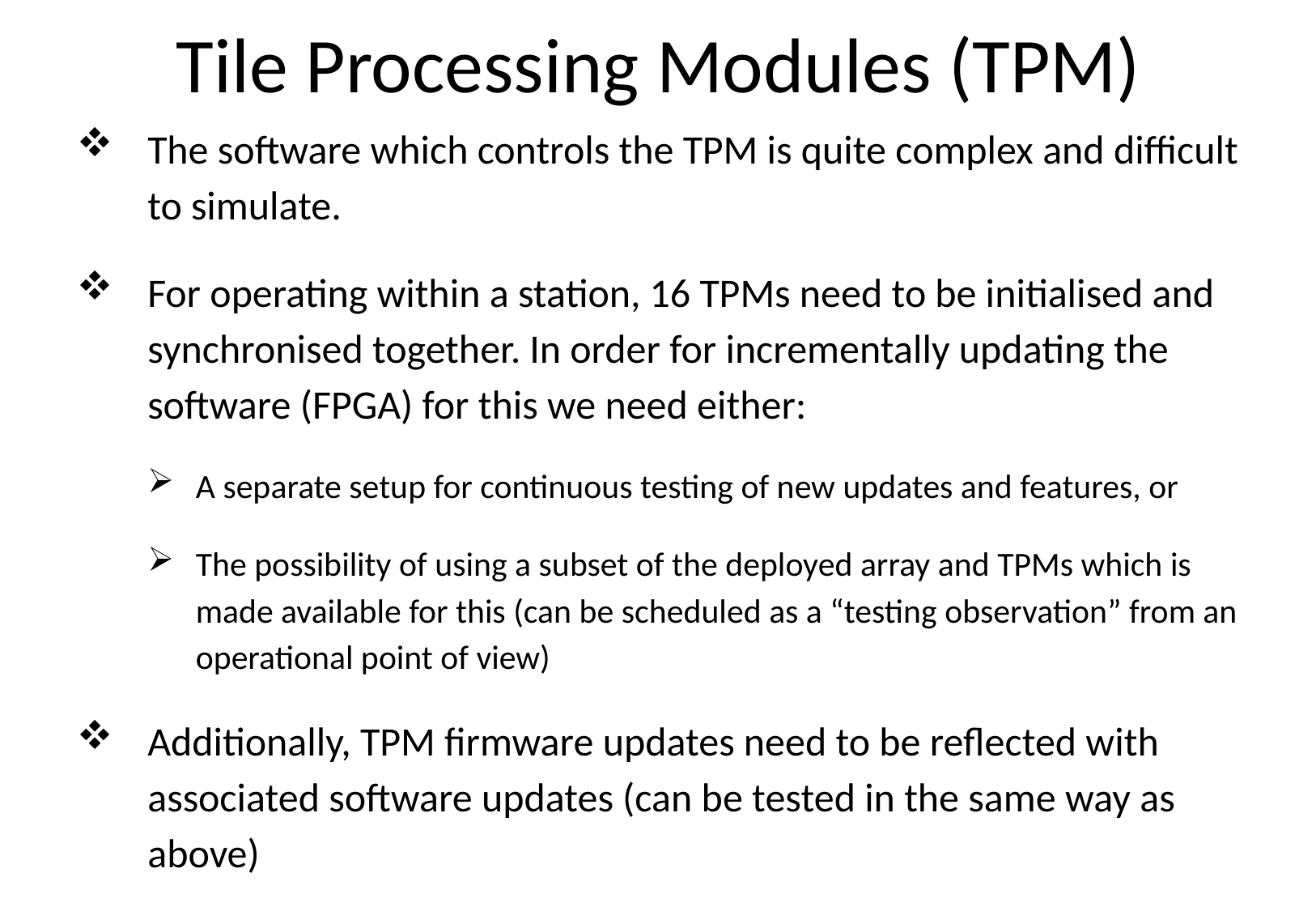

# Tile Processing Modules (TPM)
The software which controls the TPM is quite complex and difficult to simulate.
For operating within a station, 16 TPMs need to be initialised and synchronised together. In order for incrementally updating the software (FPGA) for this we need either:
A separate setup for continuous testing of new updates and features, or
The possibility of using a subset of the deployed array and TPMs which is made available for this (can be scheduled as a “testing observation” from an operational point of view)
Additionally, TPM firmware updates need to be reflected with associated software updates (can be tested in the same way as above)